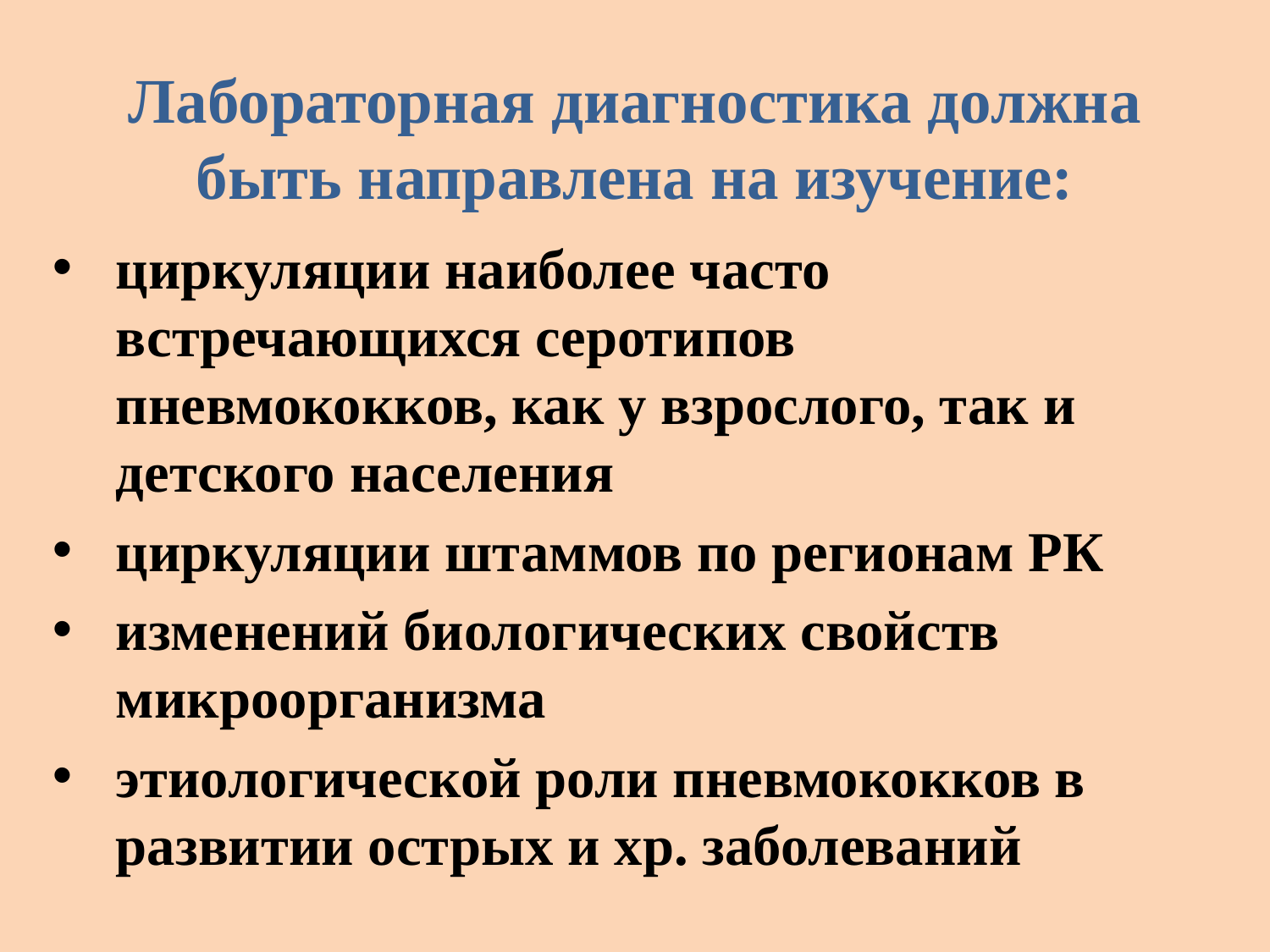

# Лабораторная диагностика должна быть направлена на изучение:
циркуляции наиболее часто встречающихся серотипов пневмококков, как у взрослого, так и детского населения
циркуляции штаммов по регионам РК
изменений биологических свойств микроорганизма
этиологической роли пневмококков в развитии острых и хр. заболеваний